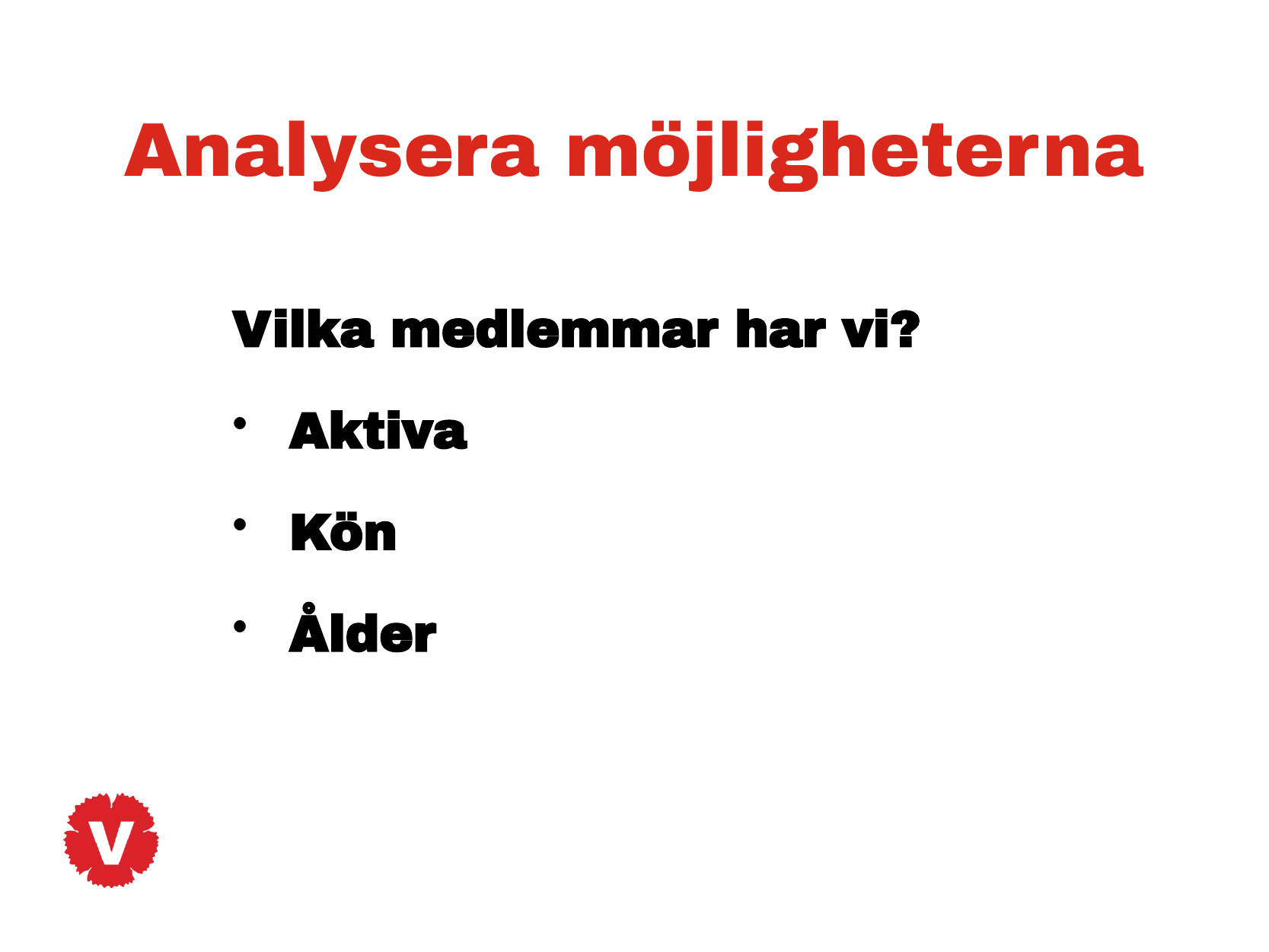

# Analysera möjligheterna
Vilka medlemmar har vi?
Aktiva
Kön
Ålder